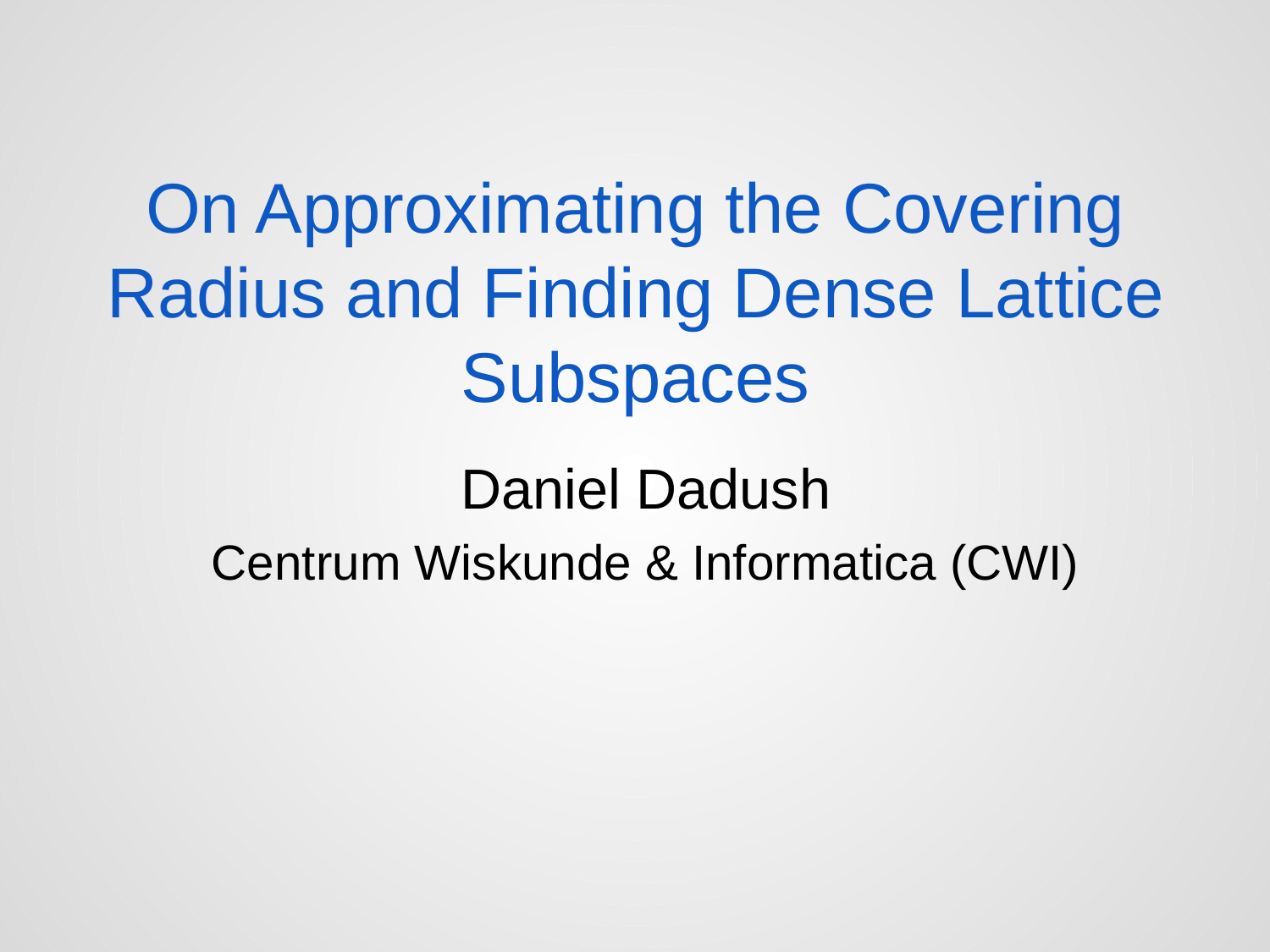

# On Approximating the Covering Radius and Finding Dense Lattice Subspaces

Daniel Dadush
Centrum Wiskunde & Informatica (CWI)